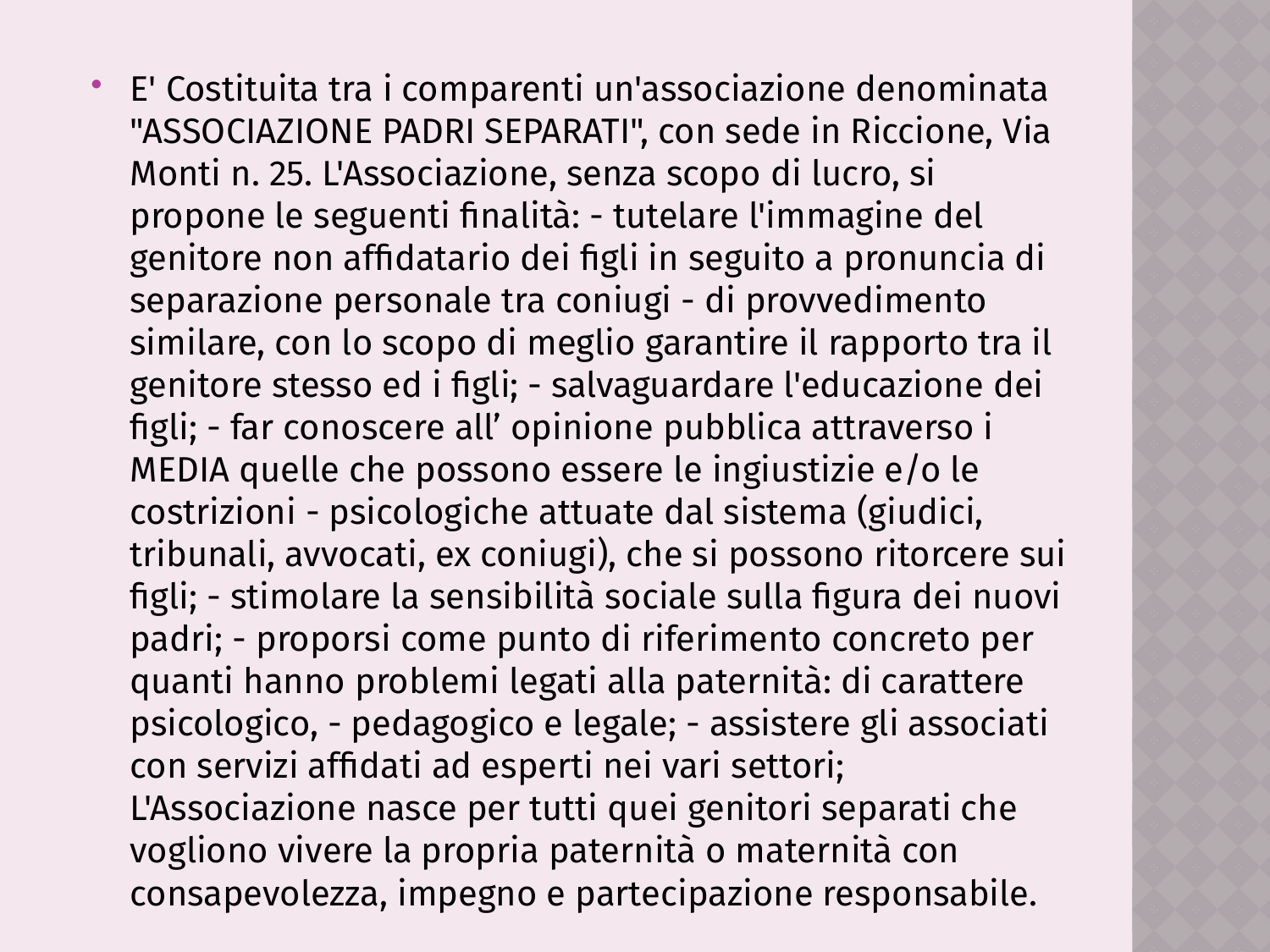

E' Costituita tra i comparenti un'associazione denominata "ASSOCIAZIONE PADRI SEPARATI", con sede in Riccione, Via Monti n. 25. L'Associazione, senza scopo di lucro, si propone le seguenti finalità: - tutelare l'immagine del genitore non affidatario dei figli in seguito a pronuncia di separazione personale tra coniugi - di provvedimento similare, con lo scopo di meglio garantire il rapporto tra il genitore stesso ed i figli; - salvaguardare l'educazione dei figli; - far conoscere all’ opinione pubblica attraverso i MEDIA quelle che possono essere le ingiustizie e/o le costrizioni - psicologiche attuate dal sistema (giudici, tribunali, avvocati, ex coniugi), che si possono ritorcere sui figli; - stimolare la sensibilità sociale sulla figura dei nuovi padri; - proporsi come punto di riferimento concreto per quanti hanno problemi legati alla paternità: di carattere psicologico, - pedagogico e legale; - assistere gli associati con servizi affidati ad esperti nei vari settori; L'Associazione nasce per tutti quei genitori separati che vogliono vivere la propria paternità o maternità con consapevolezza, impegno e partecipazione responsabile.